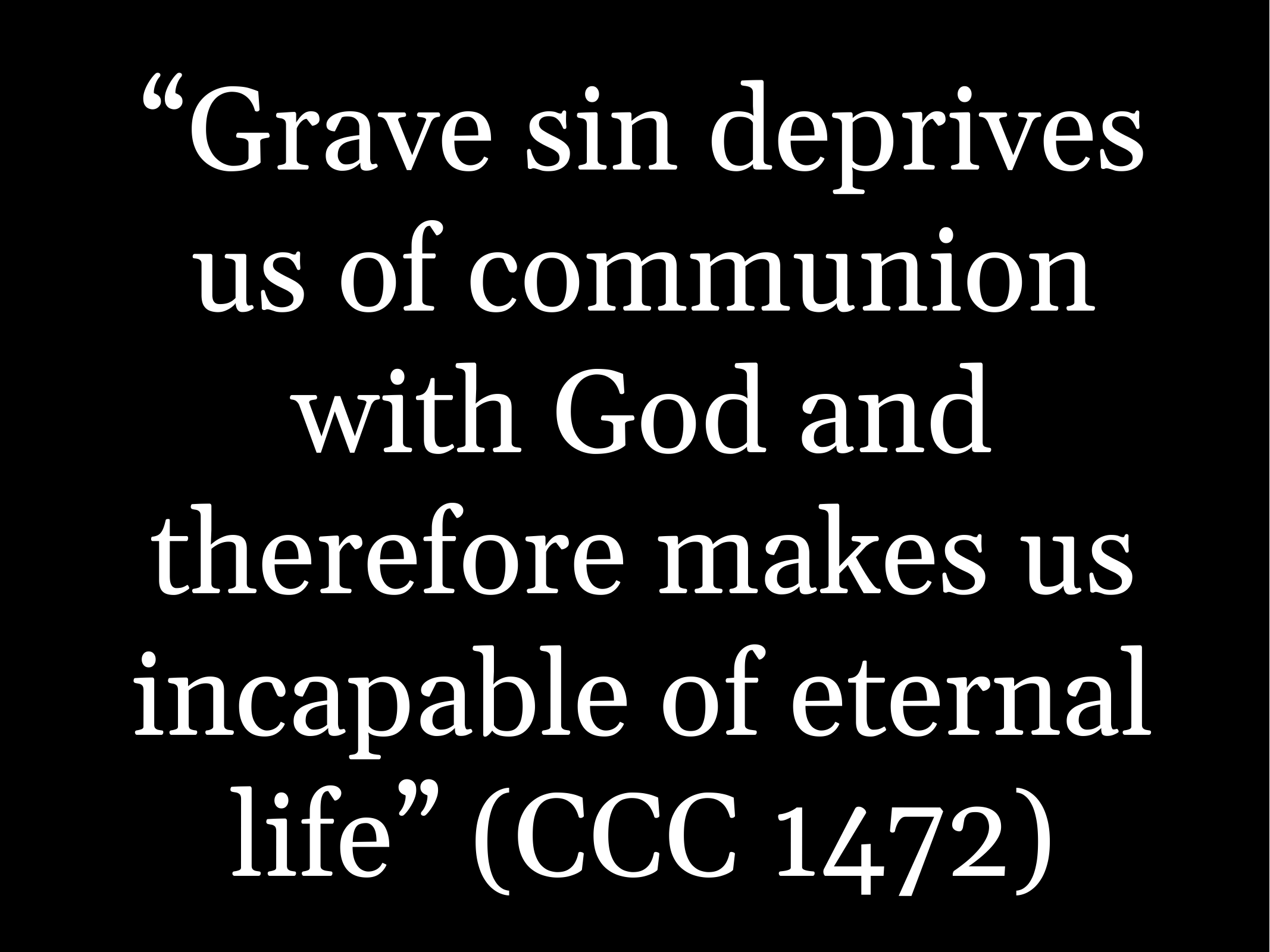

# “Grave sin deprives us of communion with God and therefore makes us incapable of eternal life” (CCC 1472)